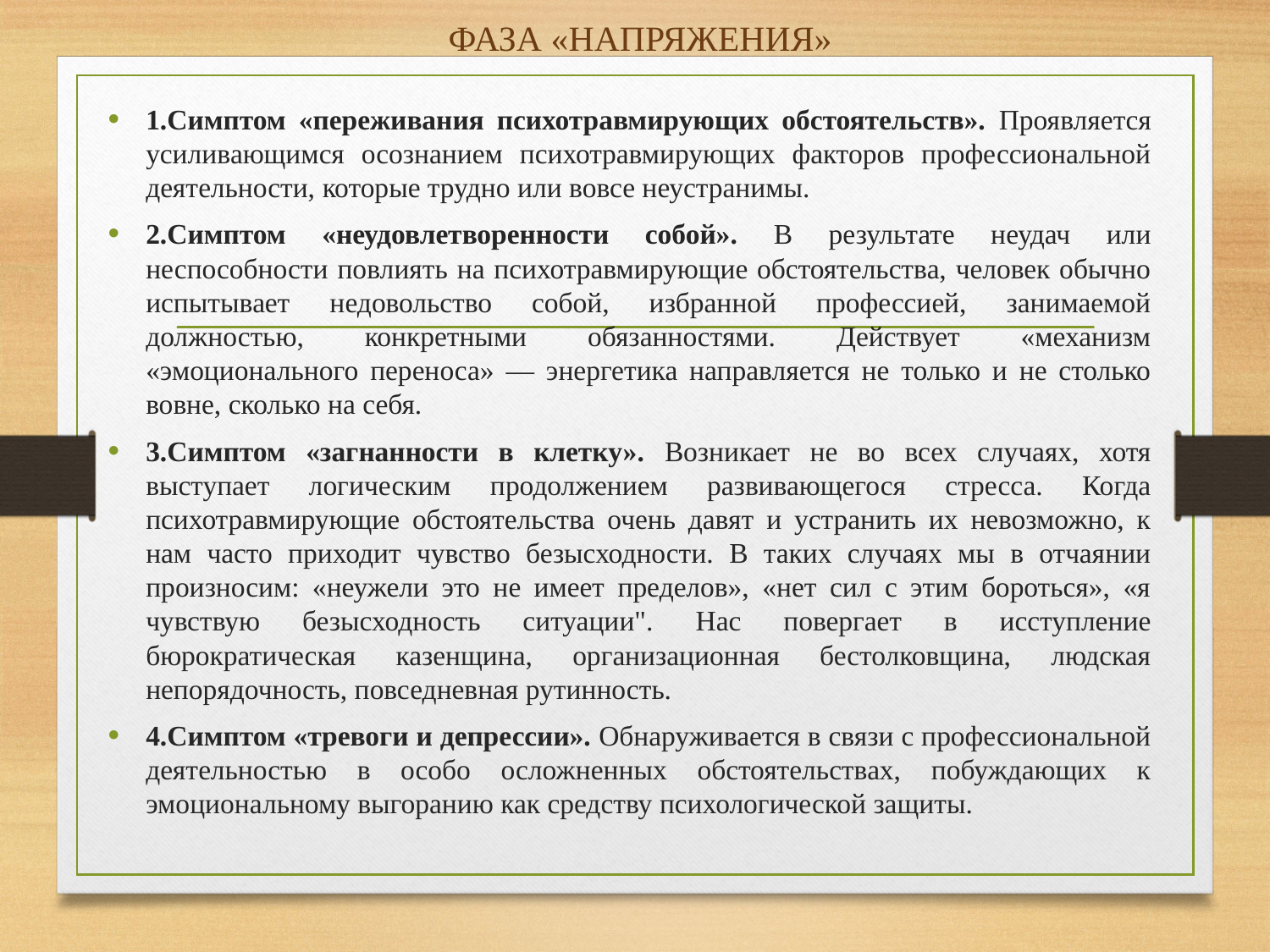

# ФАЗА «НАПРЯЖЕНИЯ»
1.Симптом «переживания психотравмирующих обстоятельств». Проявляется усиливающимся осознанием психотравмирующих факторов профессиональной деятельности, которые трудно или вовсе неустранимы.
2.Симптом «неудовлетворенности собой». В результате неудач или неспособности повлиять на психотравмирующие обстоятельства, человек обычно испытывает недовольство собой, избранной профессией, занимаемой должностью, конкретными обязанностями. Действует «механизм «эмоционального переноса» — энергетика направляется не только и не столько вовне, сколько на себя.
3.Симптом «загнанности в клетку». Возникает не во всех случаях, хотя выступает логическим продолжением развивающегося стресса. Когда психотравмирующие обстоятельства очень давят и устранить их невозможно, к нам часто приходит чувство безысходности. В таких случаях мы в отчаянии произносим: «неужели это не имеет пределов», «нет сил с этим бороться», «я чувствую безысходность ситуации". Нас повергает в исступление бюрократическая казенщина, организационная бестолковщина, людская непорядочность, повседневная рутинность.
4.Симптом «тревоги и депрессии». Обнаруживается в связи с профессиональной деятельностью в особо осложненных обстоятельствах, побуждающих к эмоциональному выгоранию как средству психологической защиты.